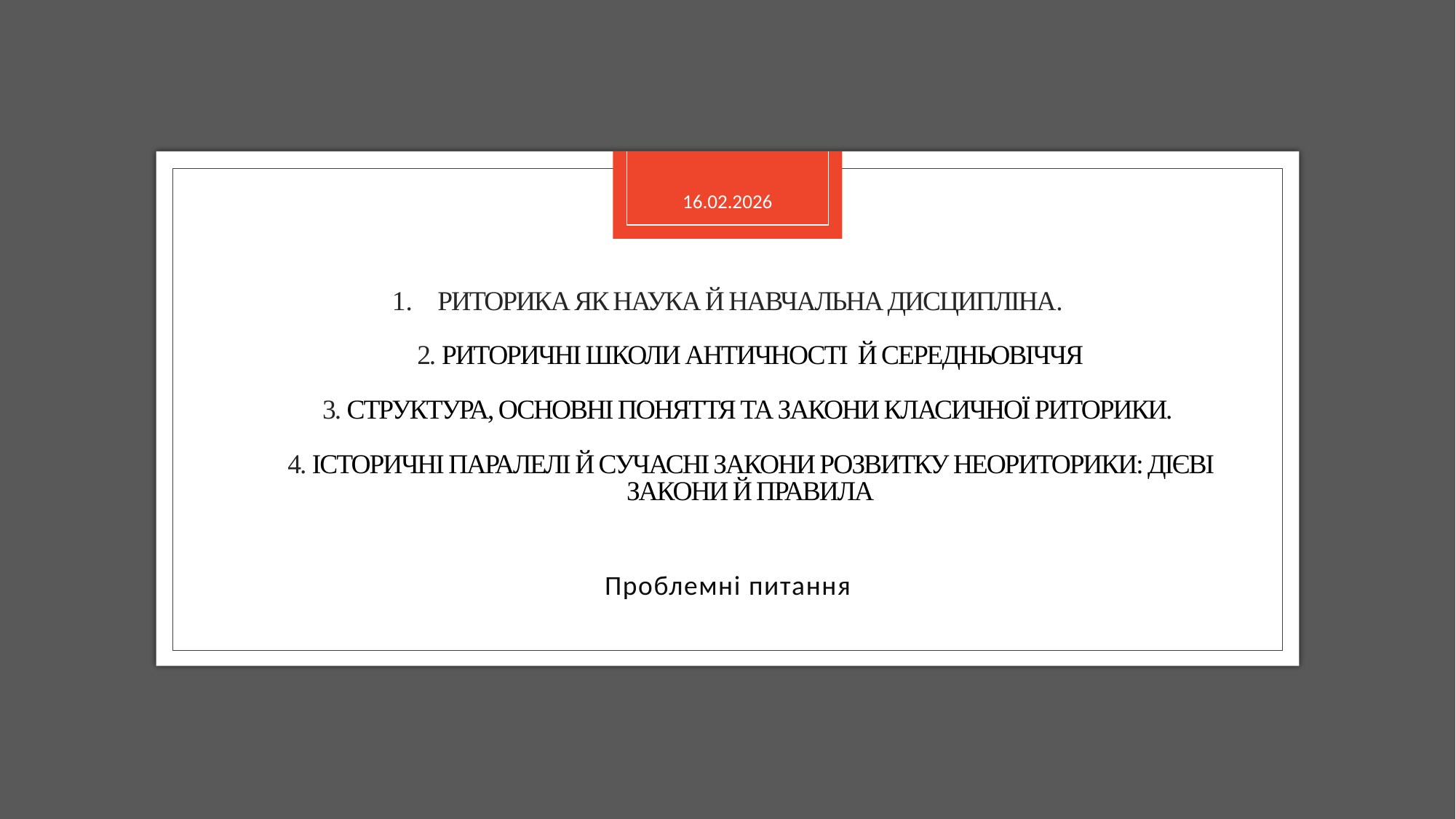

16.02.2026
# Риторика як наука й навчальна дисципліна. 2. Риторичні школи Античності  й середньовіччя 3. Структура, основні поняття та закони класичної риторики. 4. Історичні паралелі й сучасні закони розвитку неориторики: дієві закони й правила
Проблемні питання